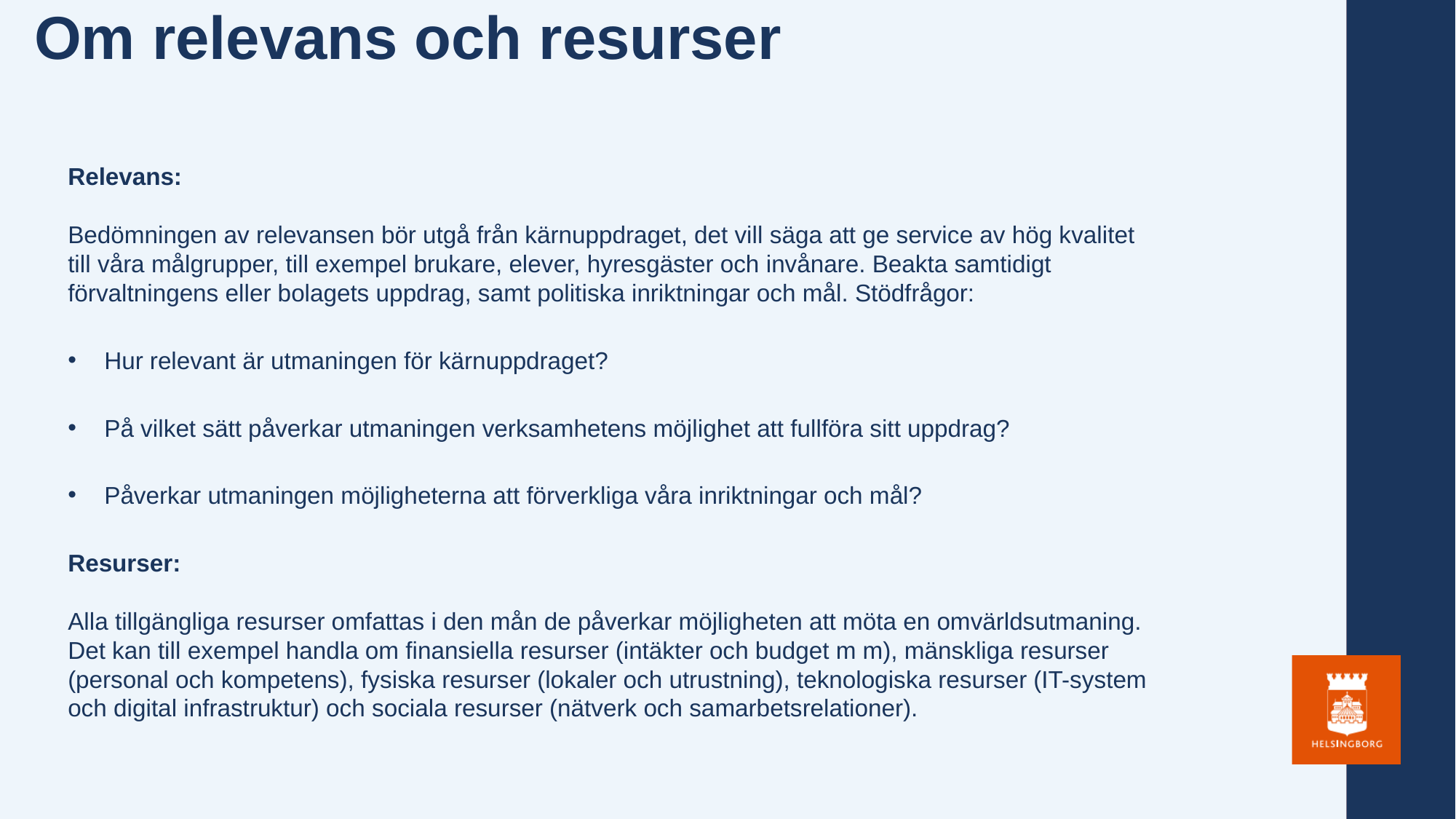

# Om relevans och resurser
Relevans:
Bedömningen av relevansen bör utgå från kärnuppdraget, det vill säga att ge service av hög kvalitet till våra målgrupper, till exempel brukare, elever, hyresgäster och invånare. Beakta samtidigt förvaltningens eller bolagets uppdrag, samt politiska inriktningar och mål. Stödfrågor:
Hur relevant är utmaningen för kärnuppdraget?
På vilket sätt påverkar utmaningen verksamhetens möjlighet att fullföra sitt uppdrag?
Påverkar utmaningen möjligheterna att förverkliga våra inriktningar och mål?
Resurser:
Alla tillgängliga resurser omfattas i den mån de påverkar möjligheten att möta en omvärldsutmaning. Det kan till exempel handla om finansiella resurser (intäkter och budget m m), mänskliga resurser (personal och kompetens), fysiska resurser (lokaler och utrustning), teknologiska resurser (IT-system och digital infrastruktur) och sociala resurser (nätverk och samarbetsrelationer).